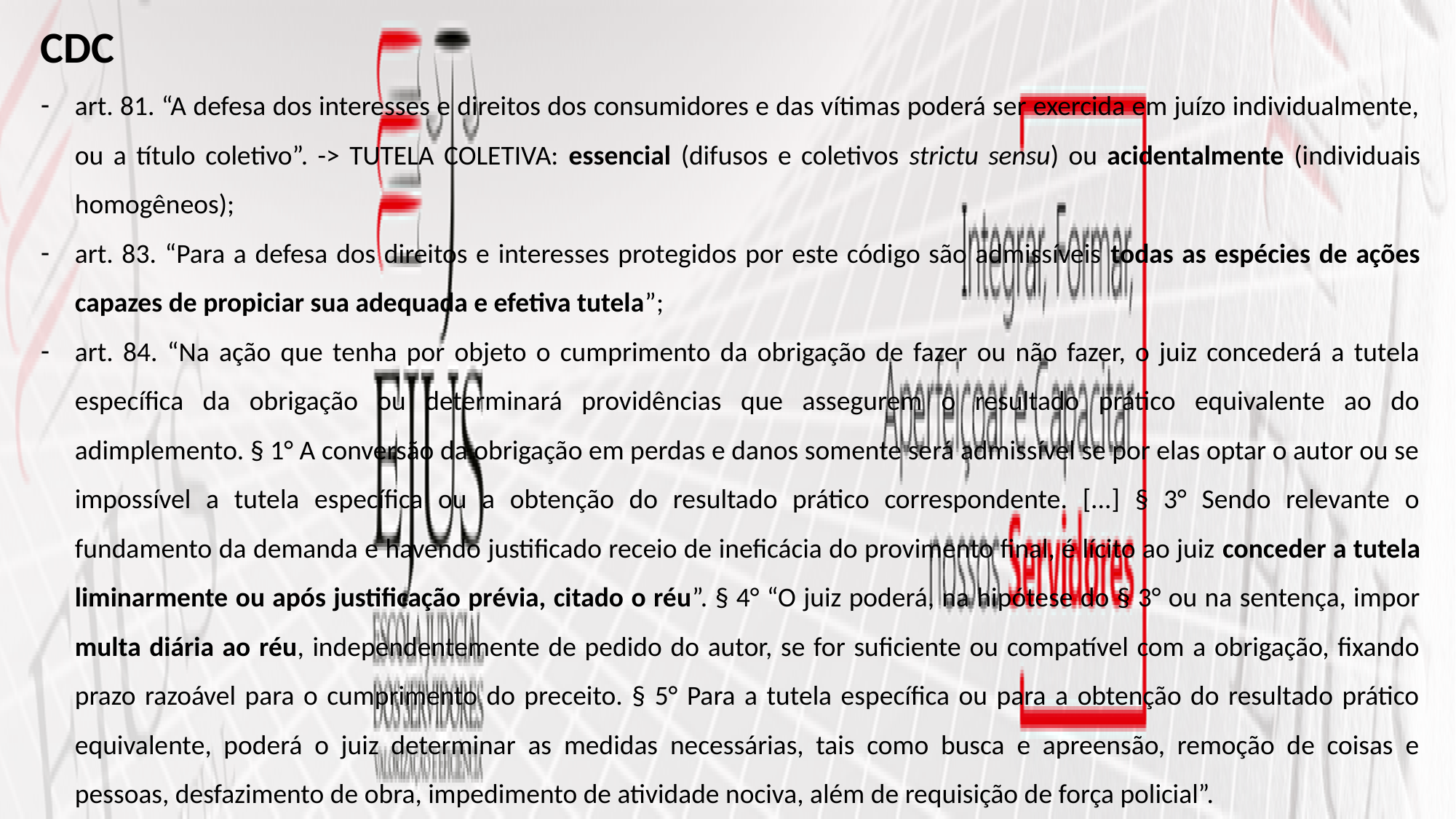

CDC
art. 81. “A defesa dos interesses e direitos dos consumidores e das vítimas poderá ser exercida em juízo individualmente, ou a título coletivo”. -> TUTELA COLETIVA: essencial (difusos e coletivos strictu sensu) ou acidentalmente (individuais homogêneos);
art. 83. “Para a defesa dos direitos e interesses protegidos por este código são admissíveis todas as espécies de ações capazes de propiciar sua adequada e efetiva tutela”;
art. 84. “Na ação que tenha por objeto o cumprimento da obrigação de fazer ou não fazer, o juiz concederá a tutela específica da obrigação ou determinará providências que assegurem o resultado prático equivalente ao do adimplemento. § 1° A conversão da obrigação em perdas e danos somente será admissível se por elas optar o autor ou se impossível a tutela específica ou a obtenção do resultado prático correspondente. [...] § 3° Sendo relevante o fundamento da demanda e havendo justificado receio de ineficácia do provimento final, é lícito ao juiz conceder a tutela liminarmente ou após justificação prévia, citado o réu”. § 4° “O juiz poderá, na hipótese do § 3° ou na sentença, impor multa diária ao réu, independentemente de pedido do autor, se for suficiente ou compatível com a obrigação, fixando prazo razoável para o cumprimento do preceito. § 5° Para a tutela específica ou para a obtenção do resultado prático equivalente, poderá o juiz determinar as medidas necessárias, tais como busca e apreensão, remoção de coisas e pessoas, desfazimento de obra, impedimento de atividade nociva, além de requisição de força policial”.